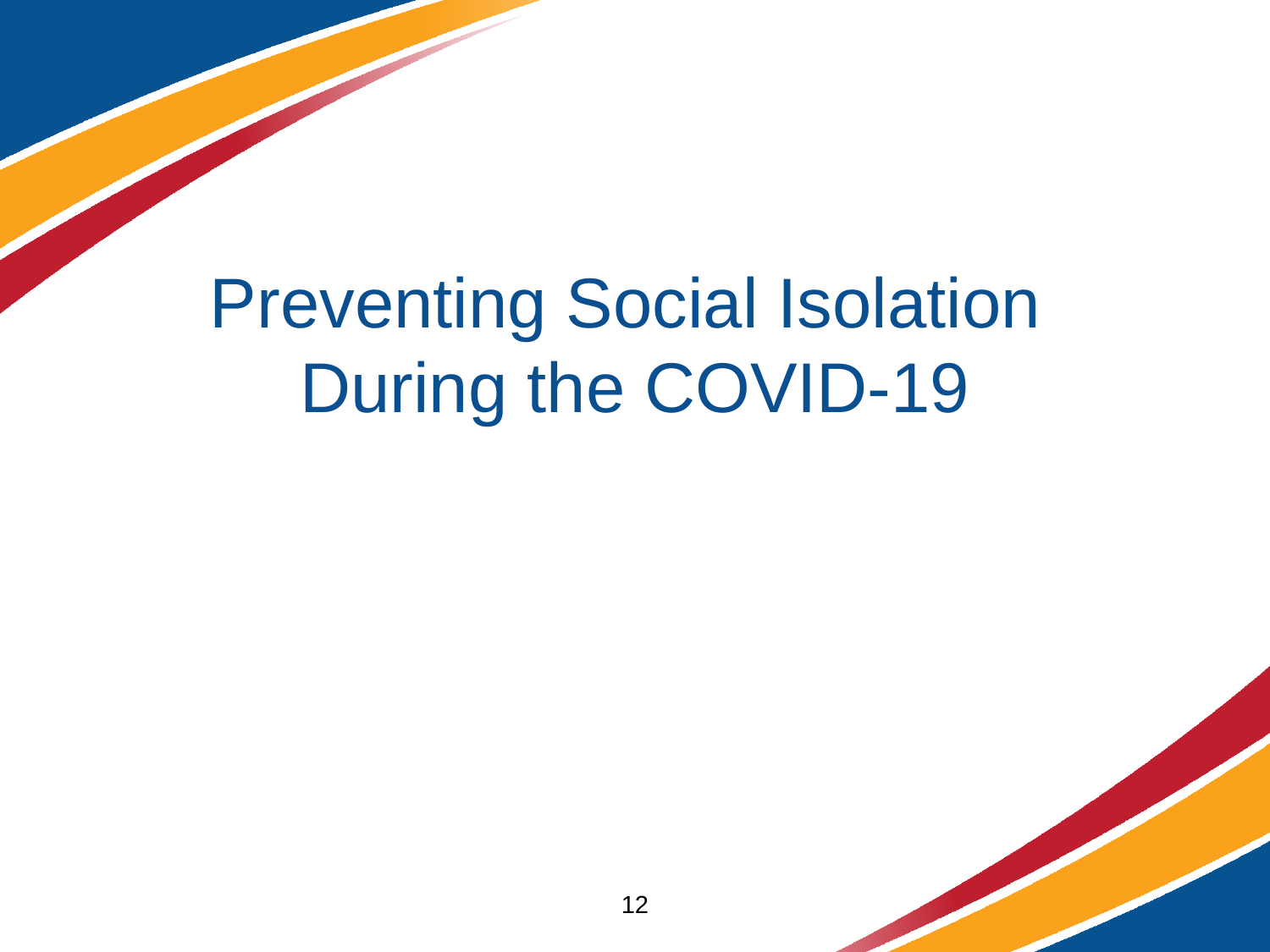

Preventing Social Isolation
During the COVID-19
12